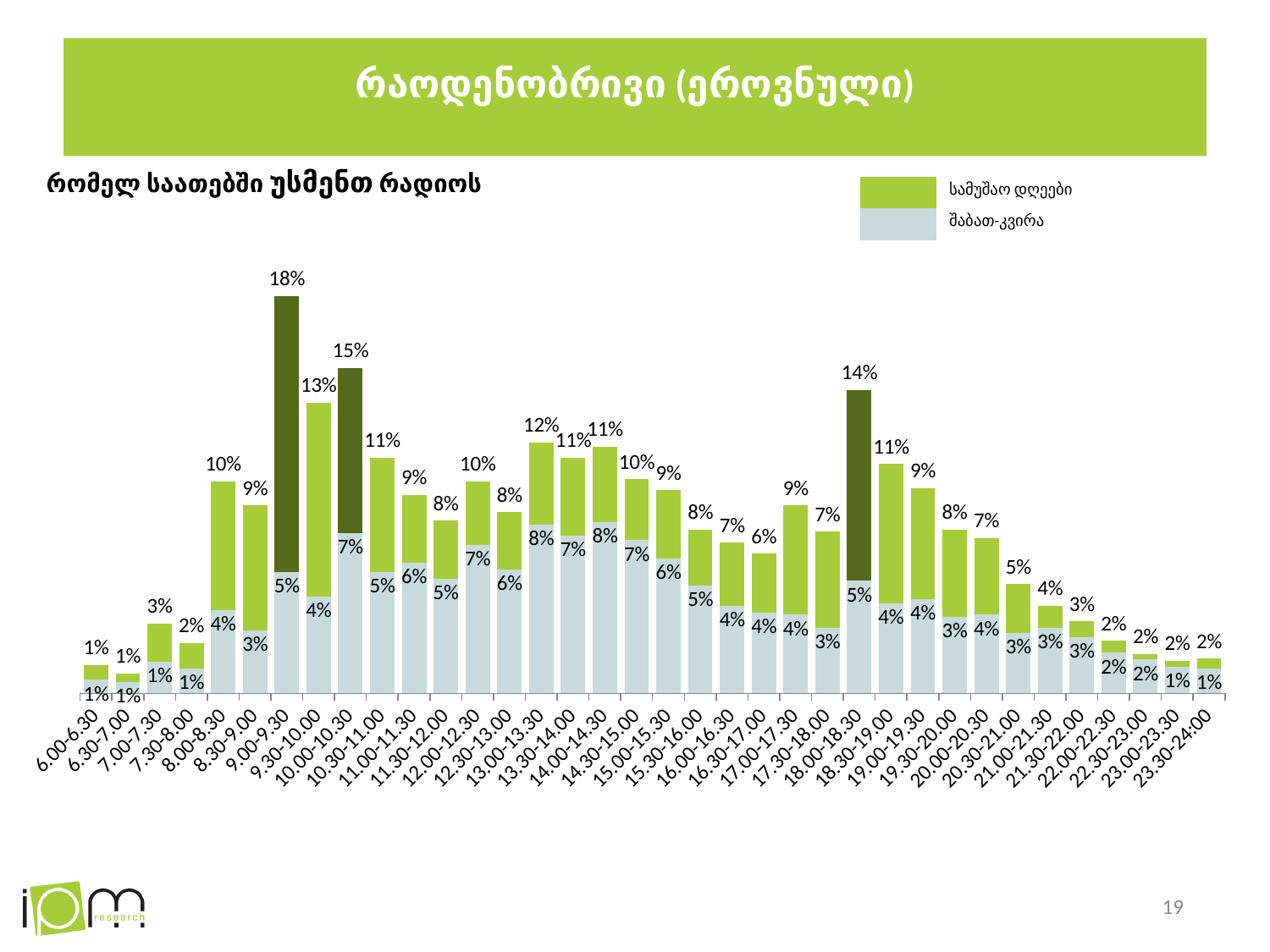

# რაოდენობრივი (ეროვნული)
რომელ საათებში უსმენთ რადიოს
|  | სამუშაო დღეები |
| --- | --- |
|  | შაბათ-კვირა |

### Chart

| Category |  |
|---|---|
| 6.00-6.30 | 0.006 |
| 6.30-7.00 | 0.005 |
| 7.00-7.30 | 0.014 |
| 7.30-8.00 | 0.011 |
| 8.00-8.30 | 0.037 |
| 8.30-9.00 | 0.028 |
| 9.00-9.30 | 0.054 |
| 9.30-10.00 | 0.043 |
| 10.00-10.30 | 0.071 |
| 10.30-11.00 | 0.054 |
| 11.00-11.30 | 0.058 |
| 11.30-12.00 | 0.051 |
| 12.00-12.30 | 0.066 |
| 12.30-13.00 | 0.055 |
| 13.00-13.30 | 0.075 |
| 13.30-14.00 | 0.07 |
| 14.00-14.30 | 0.076 |
| 14.30-15.00 | 0.068 |
| 15.00-15.30 | 0.06 |
| 15.30-16.00 | 0.048 |
| 16.00-16.30 | 0.039 |
| 16.30-17.00 | 0.036 |
| 17.00-17.30 | 0.035 |
| 17.30-18.00 | 0.029 |
| 18.00-18.30 | 0.05 |
| 18.30-19.00 | 0.04 |
| 19.00-19.30 | 0.042 |
| 19.30-20.00 | 0.034 |
| 20.00-20.30 | 0.035 |
| 20.30-21.00 | 0.027 |
| 21.00-21.30 | 0.029 |
| 21.30-22.00 | 0.025 |
| 22.00-22.30 | 0.018 |
| 22.30-23.00 | 0.015 |
| 23.00-23.30 | 0.012 |
| 23.30-24:00 | 0.011 |

### Chart

| Category |  |
|---|---|
| 6.00-6.30 | 0.013 |
| 6.30-7.00 | 0.009 |
| 7.00-7.30 | 0.032 |
| 7.30-8.00 | 0.023 |
| 8.00-8.30 | 0.097 |
| 8.30-9.00 | 0.086 |
| 9.00-9.30 | 0.182 |
| 9.30-10.00 | 0.133 |
| 10.00-10.30 | 0.149 |
| 10.30-11.00 | 0.108 |
| 11.00-11.30 | 0.091 |
| 11.30-12.00 | 0.079 |
| 12.00-12.30 | 0.097 |
| 12.30-13.00 | 0.083 |
| 13.00-13.30 | 0.115 |
| 13.30-14.00 | 0.108 |
| 14.00-14.30 | 0.113 |
| 14.30-15.00 | 0.098 |
| 15.00-15.30 | 0.093 |
| 15.30-16.00 | 0.075 |
| 16.00-16.30 | 0.069 |
| 16.30-17.00 | 0.064 |
| 17.00-17.30 | 0.086 |
| 17.30-18.00 | 0.074 |
| 18.00-18.30 | 0.139 |
| 18.30-19.00 | 0.105 |
| 19.00-19.30 | 0.094 |
| 19.30-20.00 | 0.075 |
| 20.00-20.30 | 0.071 |
| 20.30-21.00 | 0.05 |
| 21.00-21.30 | 0.04 |
| 21.30-22.00 | 0.033 |
| 22.00-22.30 | 0.024 |
| 22.30-23.00 | 0.018 |
| 23.00-23.30 | 0.015 |
| 23.30-24:00 | 0.016 |
19